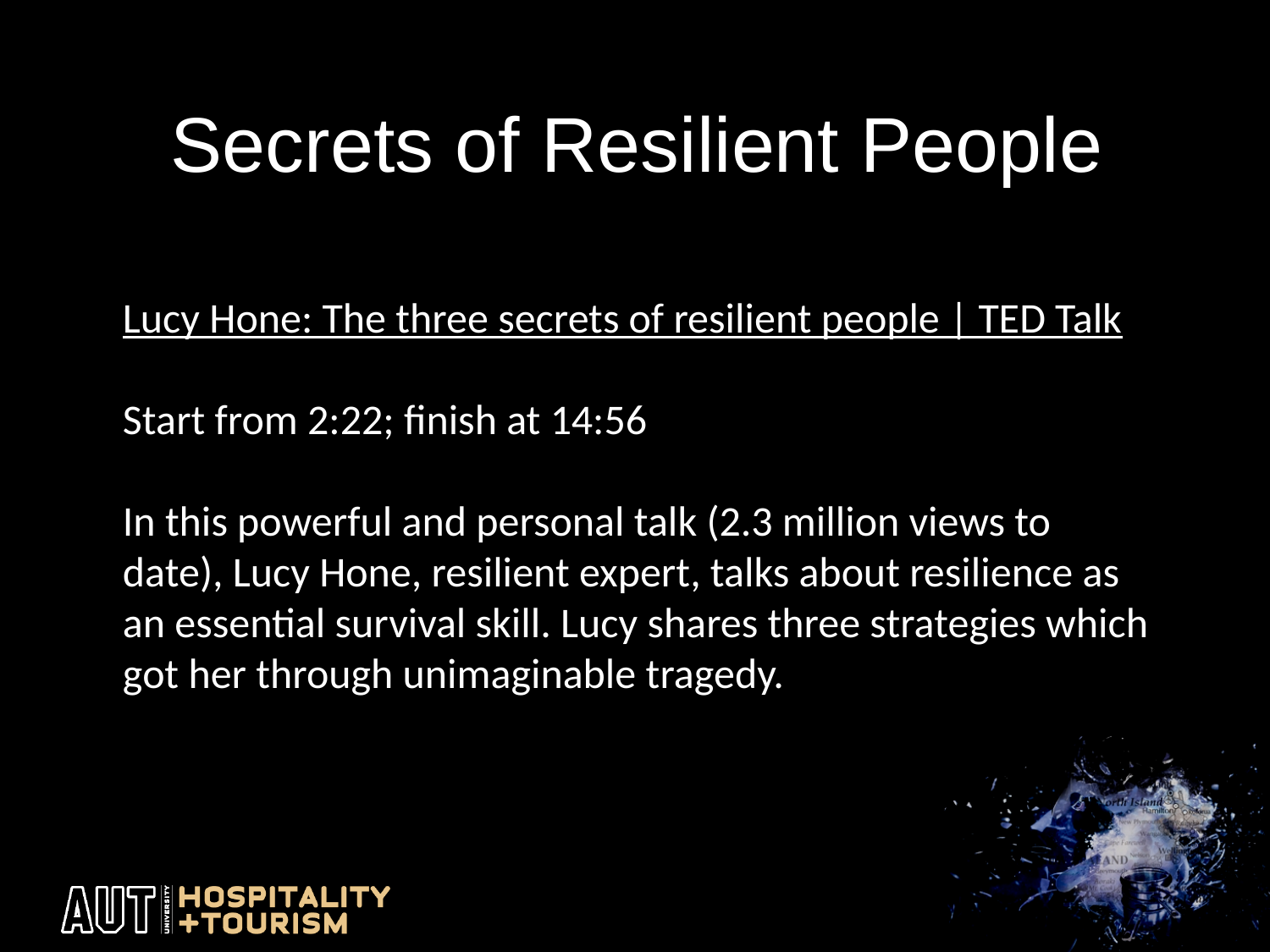

# Secrets of Resilient People
Lucy Hone: The three secrets of resilient people | TED Talk
Start from 2:22; finish at 14:56

In this powerful and personal talk (2.3 million views to date), Lucy Hone, resilient expert, talks about resilience as an essential survival skill. Lucy shares three strategies which got her through unimaginable tragedy.